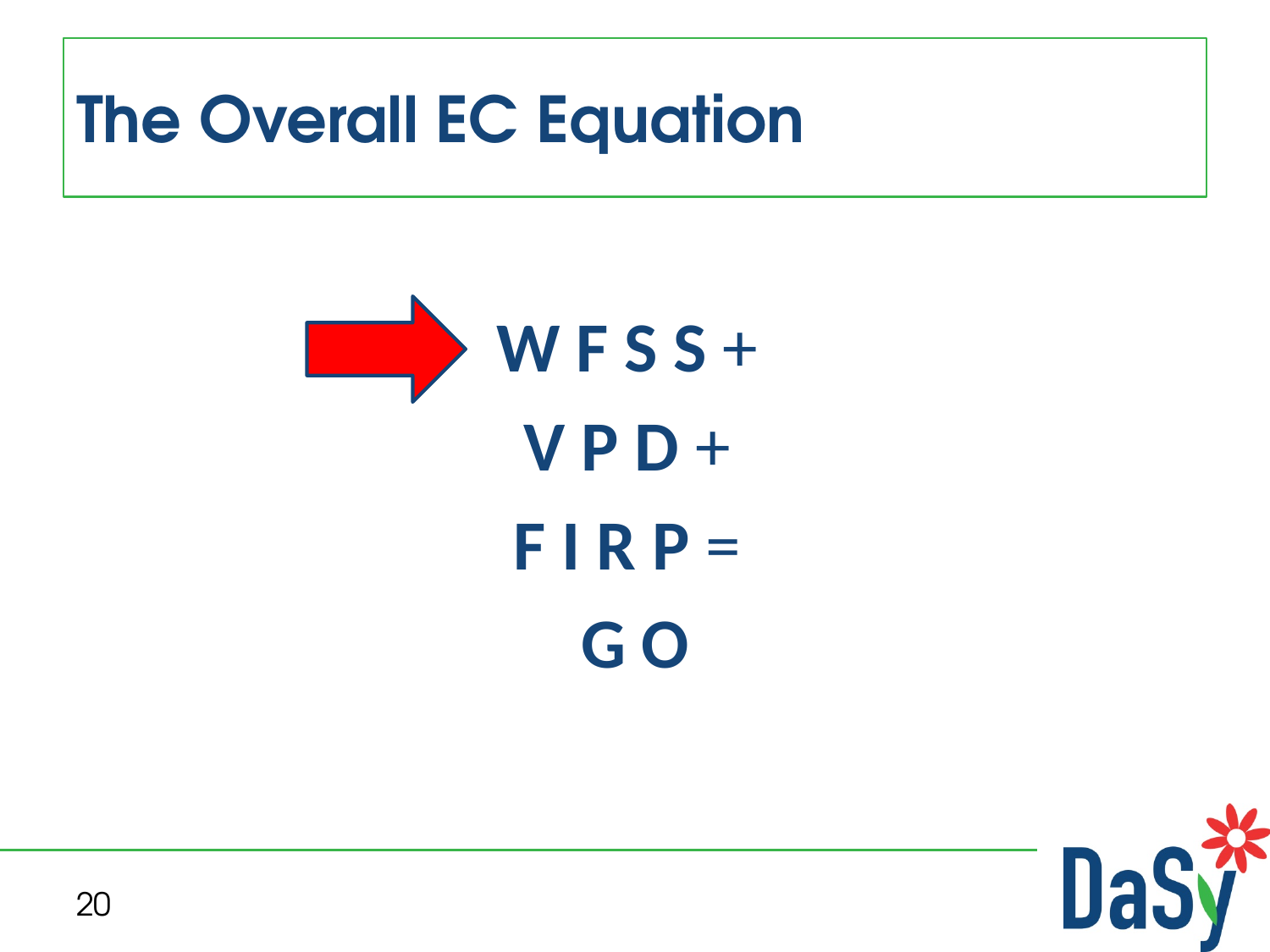

# The Overall EC Equation

W F S S +
V P D +
F I R P =
G O

20